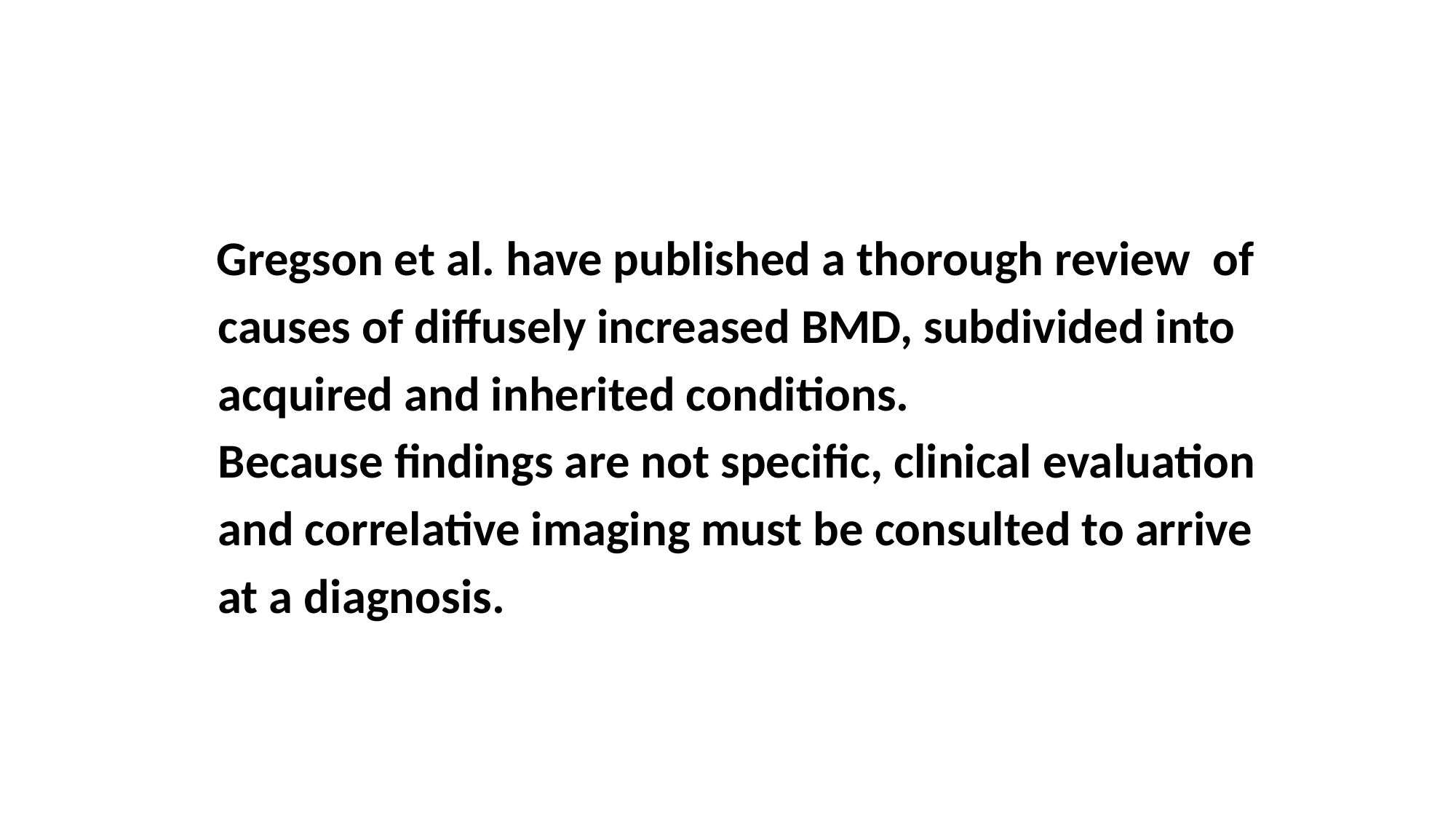

Gregson et al. have published a thorough review  of
 causes of diffusely increased BMD, subdivided into
 acquired and inherited conditions.
 Because ﬁndings are not speciﬁc, clinical evaluation
 and correlative imaging must be consulted to arrive
 at a diagnosis.